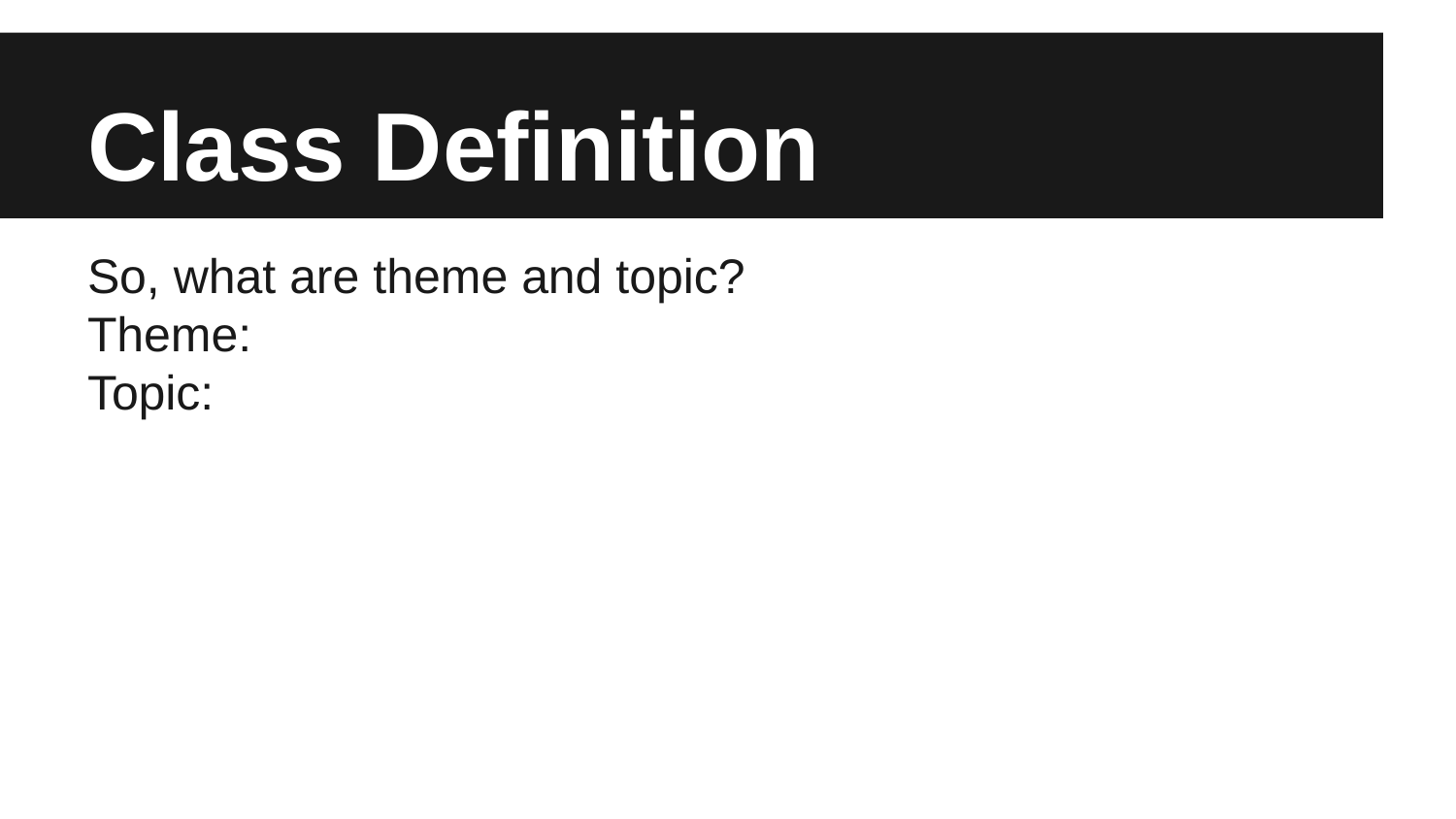

# Class Definition
So, what are theme and topic?
Theme:
Topic: